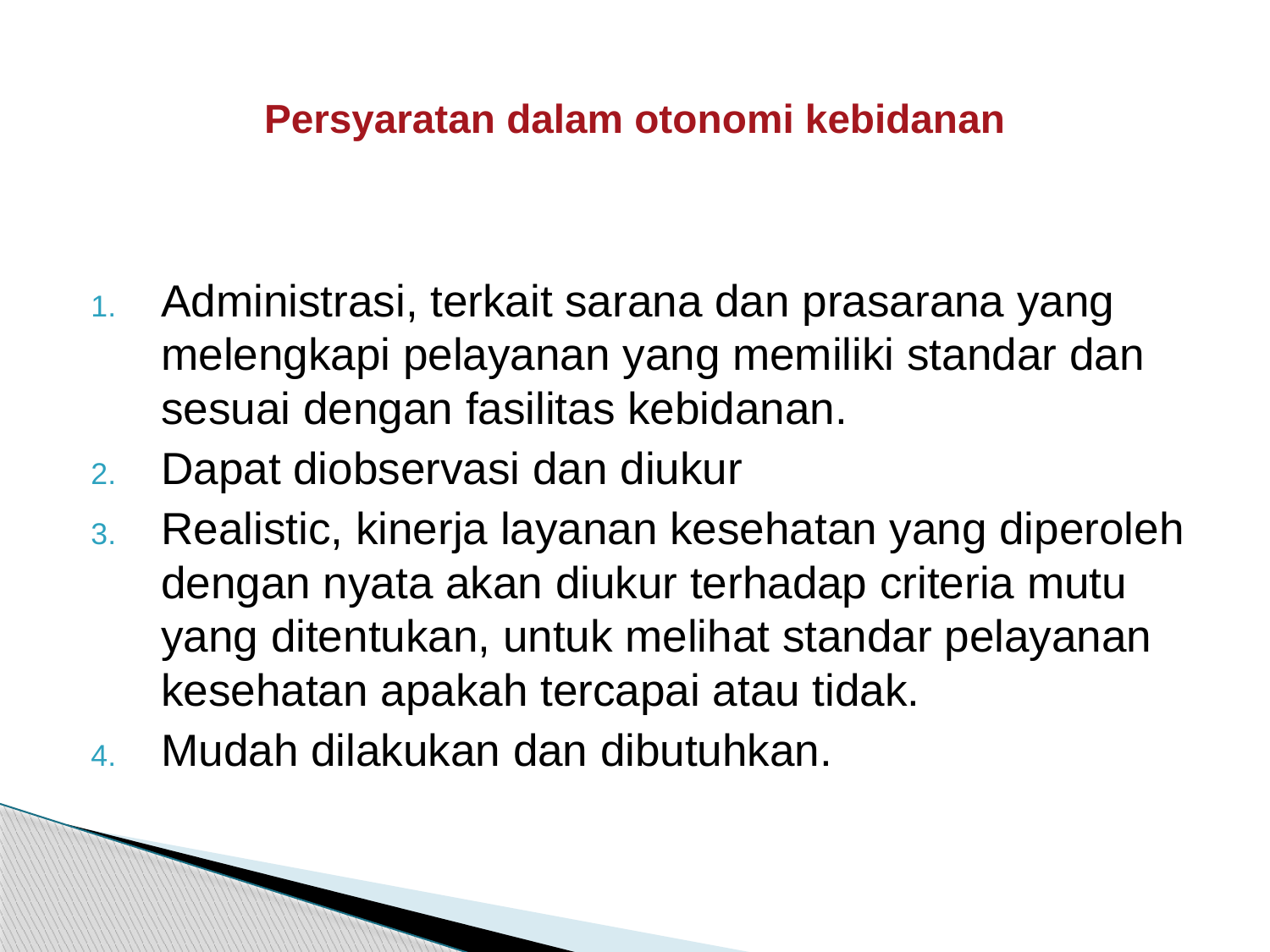

# Persyaratan dalam otonomi kebidanan

Administrasi, terkait sarana dan prasarana yang melengkapi pelayanan yang memiliki standar dan sesuai dengan fasilitas kebidanan.
Dapat diobservasi dan diukur
Realistic, kinerja layanan kesehatan yang diperoleh dengan nyata akan diukur terhadap criteria mutu yang ditentukan, untuk melihat standar pelayanan kesehatan apakah tercapai atau tidak.
Mudah dilakukan dan dibutuhkan.